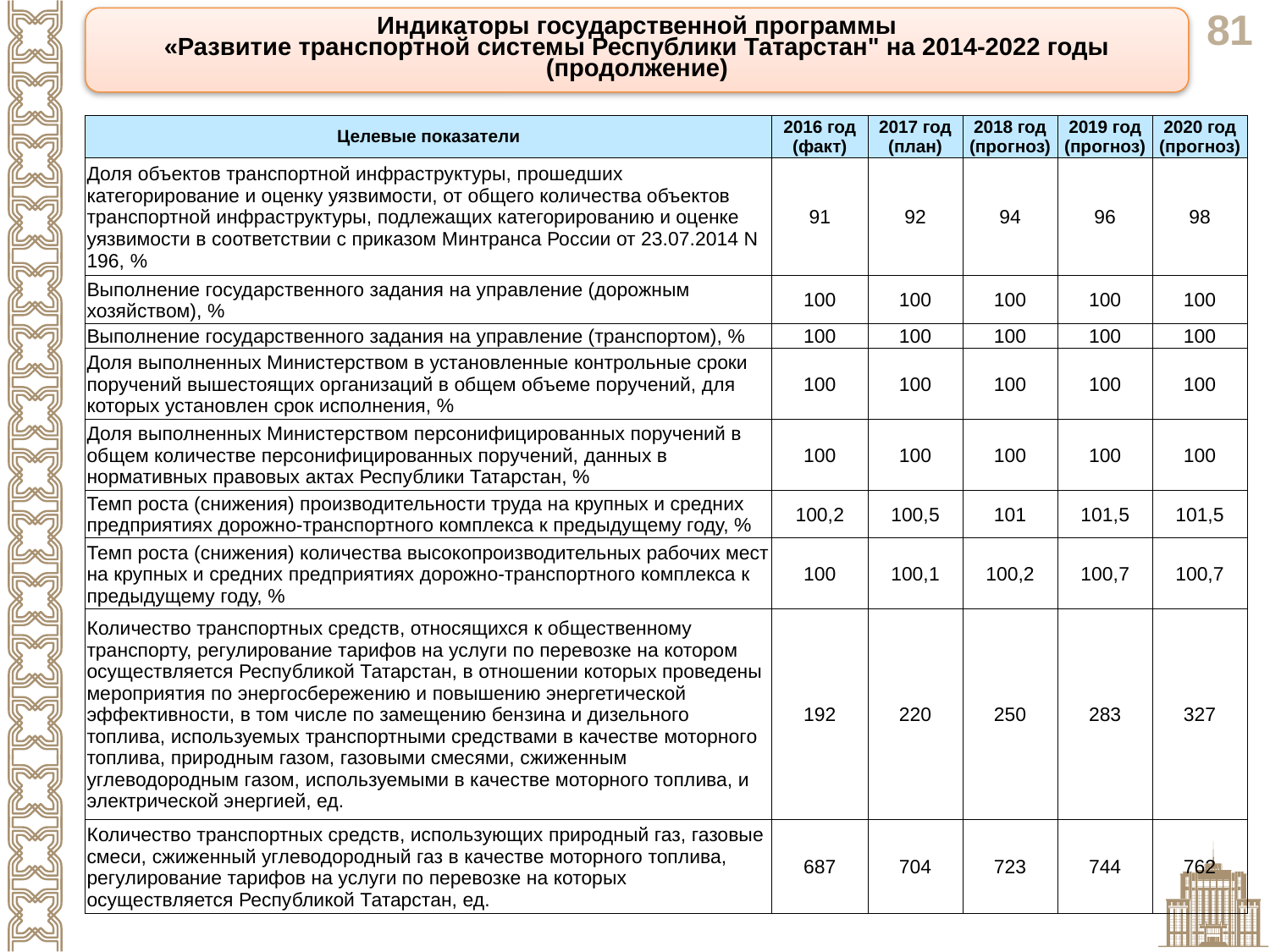

Индикаторы государственной программы
«Развитие транспортной системы Республики Татарстан" на 2014-2022 годы
(продолжение)
| Целевые показатели | 2016 год (факт) | 2017 год (план) | 2018 год (прогноз) | 2019 год (прогноз) | 2020 год (прогноз) |
| --- | --- | --- | --- | --- | --- |
| Доля объектов транспортной инфраструктуры, прошедших категорирование и оценку уязвимости, от общего количества объектов транспортной инфраструктуры, подлежащих категорированию и оценке уязвимости в соответствии с приказом Минтранса России от 23.07.2014 N 196, % | 91 | 92 | 94 | 96 | 98 |
| Выполнение государственного задания на управление (дорожным хозяйством), % | 100 | 100 | 100 | 100 | 100 |
| Выполнение государственного задания на управление (транспортом), % | 100 | 100 | 100 | 100 | 100 |
| Доля выполненных Министерством в установленные контрольные сроки поручений вышестоящих организаций в общем объеме поручений, для которых установлен срок исполнения, % | 100 | 100 | 100 | 100 | 100 |
| Доля выполненных Министерством персонифицированных поручений в общем количестве персонифицированных поручений, данных в нормативных правовых актах Республики Татарстан, % | 100 | 100 | 100 | 100 | 100 |
| Темп роста (снижения) производительности труда на крупных и средних предприятиях дорожно-транспортного комплекса к предыдущему году, % | 100,2 | 100,5 | 101 | 101,5 | 101,5 |
| Темп роста (снижения) количества высокопроизводительных рабочих мест на крупных и средних предприятиях дорожно-транспортного комплекса к предыдущему году, % | 100 | 100,1 | 100,2 | 100,7 | 100,7 |
| Количество транспортных средств, относящихся к общественному транспорту, регулирование тарифов на услуги по перевозке на котором осуществляется Республикой Татарстан, в отношении которых проведены мероприятия по энергосбережению и повышению энергетической эффективности, в том числе по замещению бензина и дизельного топлива, используемых транспортными средствами в качестве моторного топлива, природным газом, газовыми смесями, сжиженным углеводородным газом, используемыми в качестве моторного топлива, и электрической энергией, ед. | 192 | 220 | 250 | 283 | 327 |
| Количество транспортных средств, использующих природный газ, газовые смеси, сжиженный углеводородный газ в качестве моторного топлива, регулирование тарифов на услуги по перевозке на которых осуществляется Республикой Татарстан, ед. | 687 | 704 | 723 | 744 | 762 |